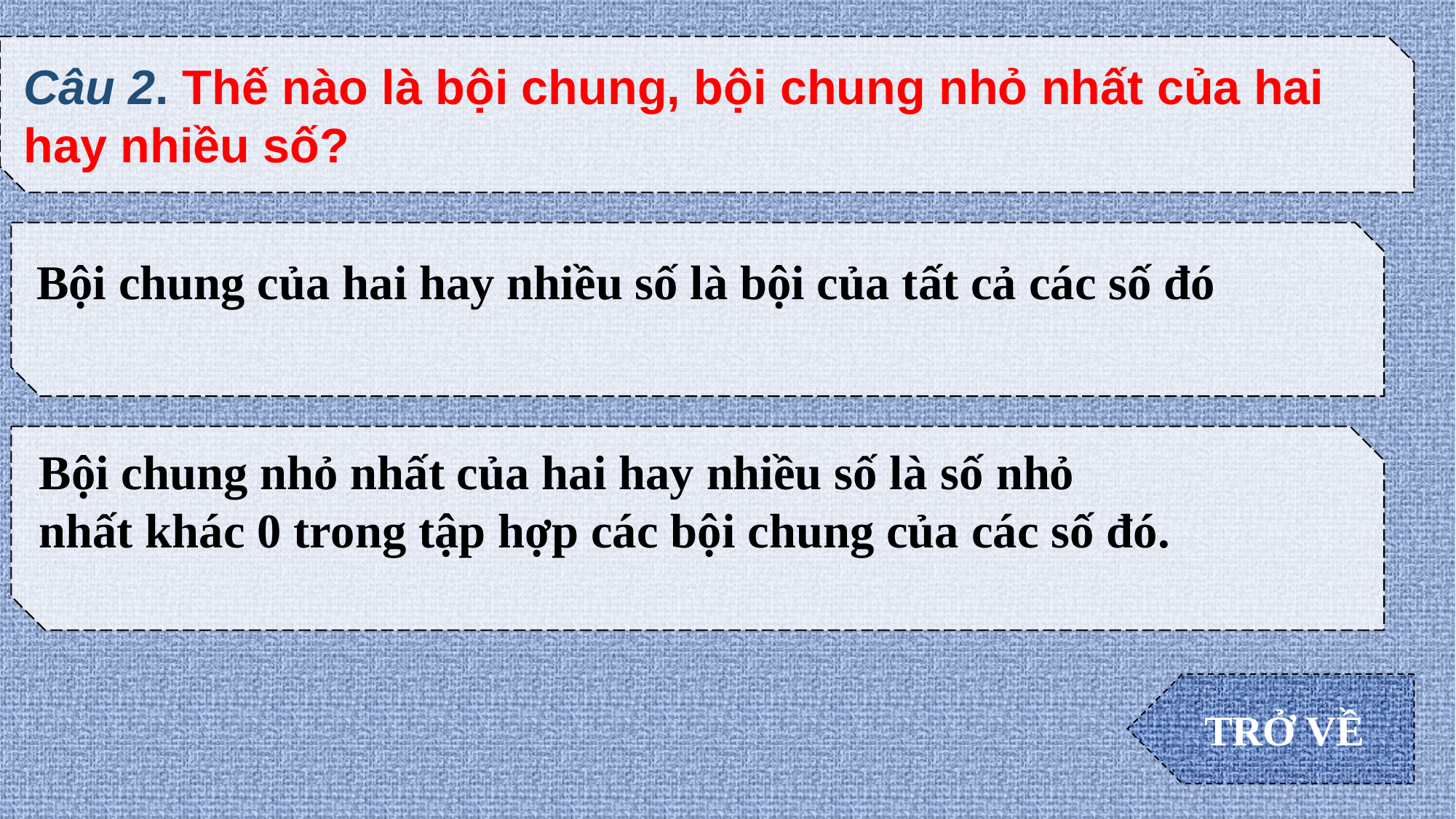

Câu 2. Thế nào là bội chung, bội chung nhỏ nhất của hai hay nhiều số?

Bội chung của hai hay nhiều số là bội của tất cả các số đó

Bội chung nhỏ nhất của hai hay nhiều số là số nhỏ
nhất khác 0 trong tập hợp các bội chung của các số đó.

TRỞ VỀ